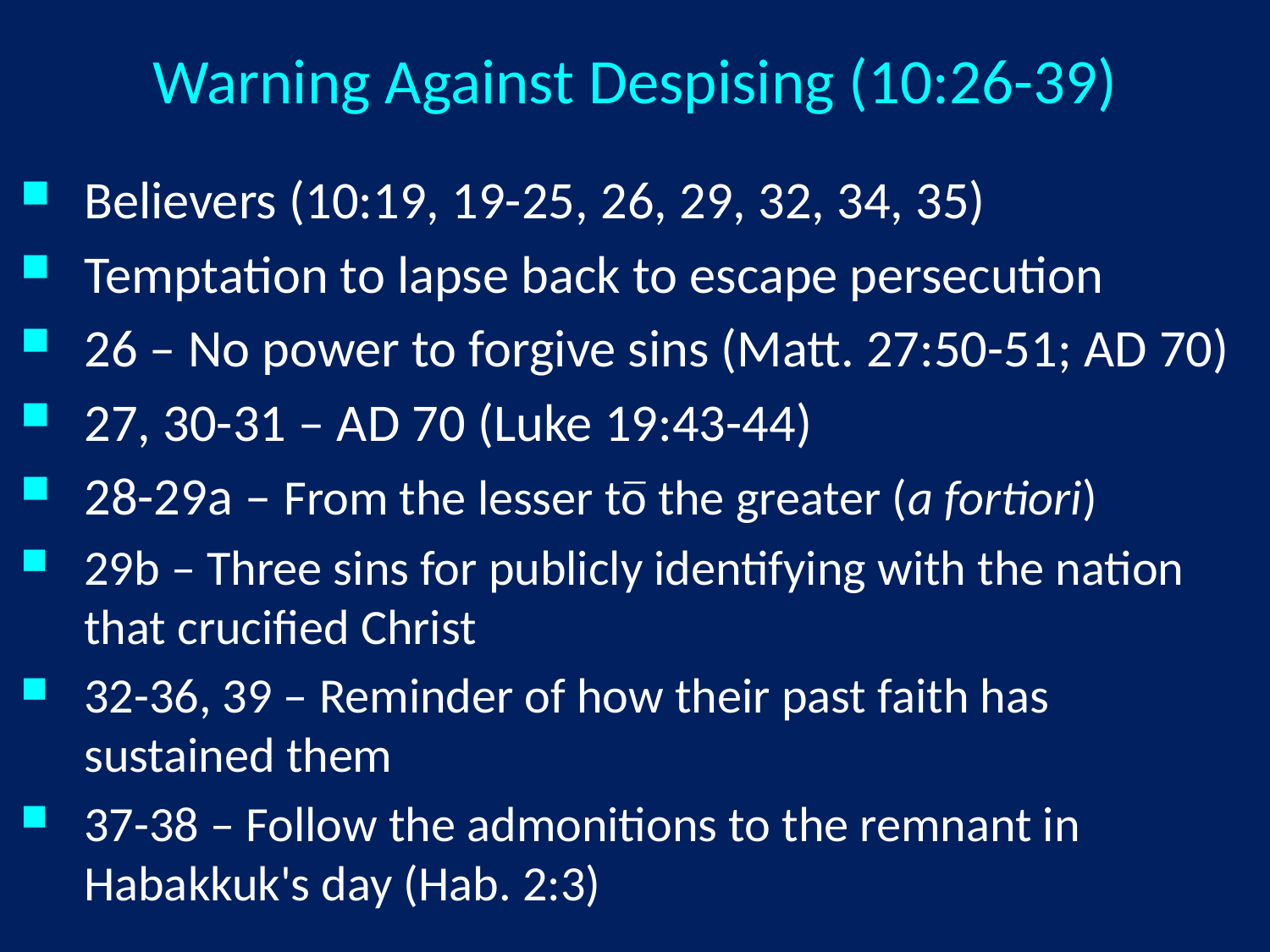

# Warning Against Despising (10:26-39)
Believers (10:19, 19-25, 26, 29, 32, 34, 35)
Temptation to lapse back to escape persecution
26 – No power to forgive sins (Matt. 27:50-51; AD 70)
27, 30-31 – AD 70 (Luke 19:43-44)
28-29a – From the lesser to the greater (a fortiori)
29b – Three sins for publicly identifying with the nation that crucified Christ
32-36, 39 – Reminder of how their past faith has sustained them
37-38 – Follow the admonitions to the remnant in Habakkuk's day (Hab. 2:3)
 –